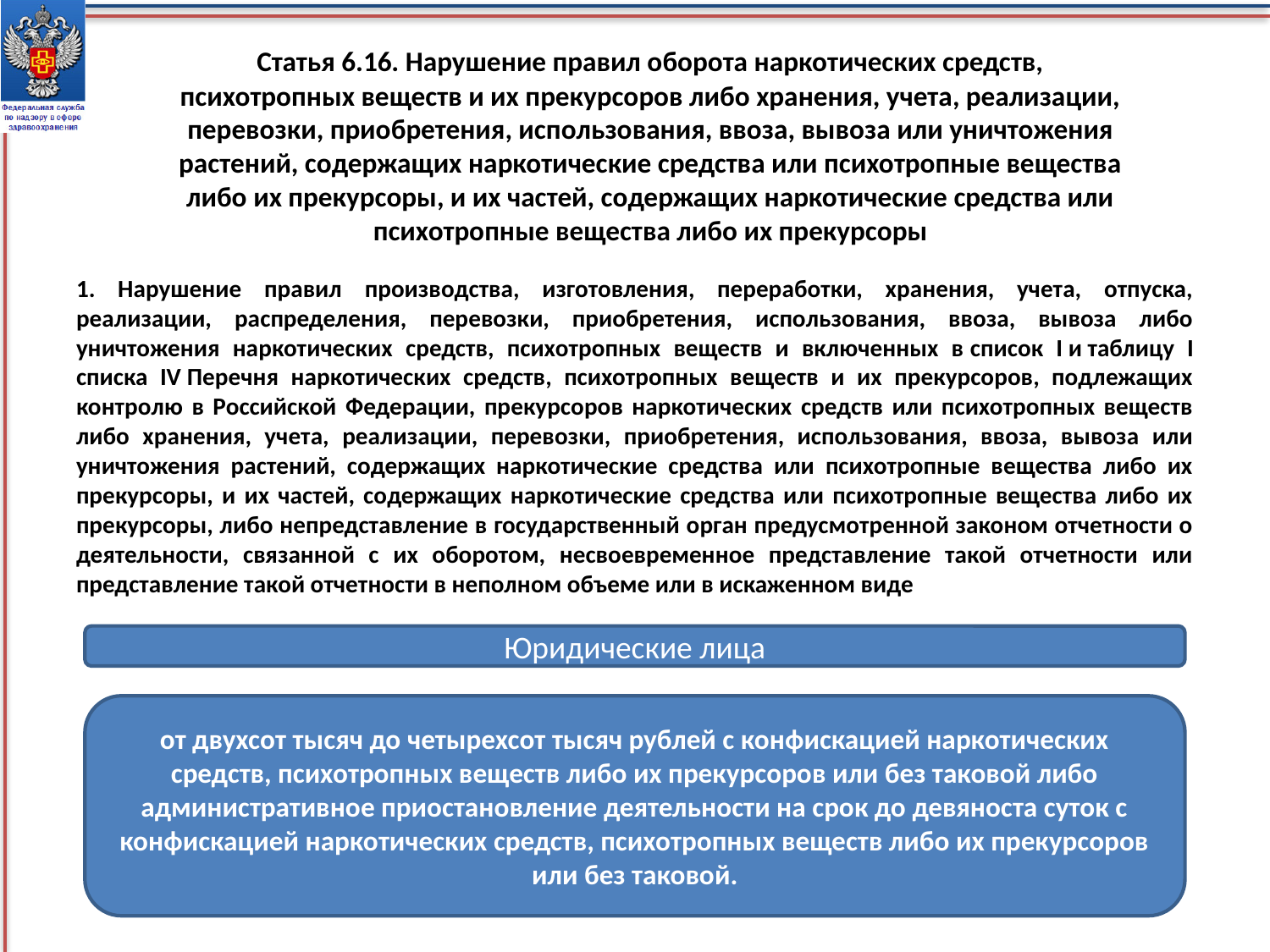

# Статья 6.16. Нарушение правил оборота наркотических средств, психотропных веществ и их прекурсоров либо хранения, учета, реализации, перевозки, приобретения, использования, ввоза, вывоза или уничтожения растений, содержащих наркотические средства или психотропные вещества либо их прекурсоры, и их частей, содержащих наркотические средства или психотропные вещества либо их прекурсоры
1. Нарушение правил производства, изготовления, переработки, хранения, учета, отпуска, реализации, распределения, перевозки, приобретения, использования, ввоза, вывоза либо уничтожения наркотических средств, психотропных веществ и включенных в список I и таблицу I списка IV Перечня наркотических средств, психотропных веществ и их прекурсоров, подлежащих контролю в Российской Федерации, прекурсоров наркотических средств или психотропных веществ либо хранения, учета, реализации, перевозки, приобретения, использования, ввоза, вывоза или уничтожения растений, содержащих наркотические средства или психотропные вещества либо их прекурсоры, и их частей, содержащих наркотические средства или психотропные вещества либо их прекурсоры, либо непредставление в государственный орган предусмотренной законом отчетности о деятельности, связанной с их оборотом, несвоевременное представление такой отчетности или представление такой отчетности в неполном объеме или в искаженном виде

Юридические лица
от двухсот тысяч до четырехсот тысяч рублей с конфискацией наркотических средств, психотропных веществ либо их прекурсоров или без таковой либо административное приостановление деятельности на срок до девяноста суток с конфискацией наркотических средств, психотропных веществ либо их прекурсоров или без таковой.